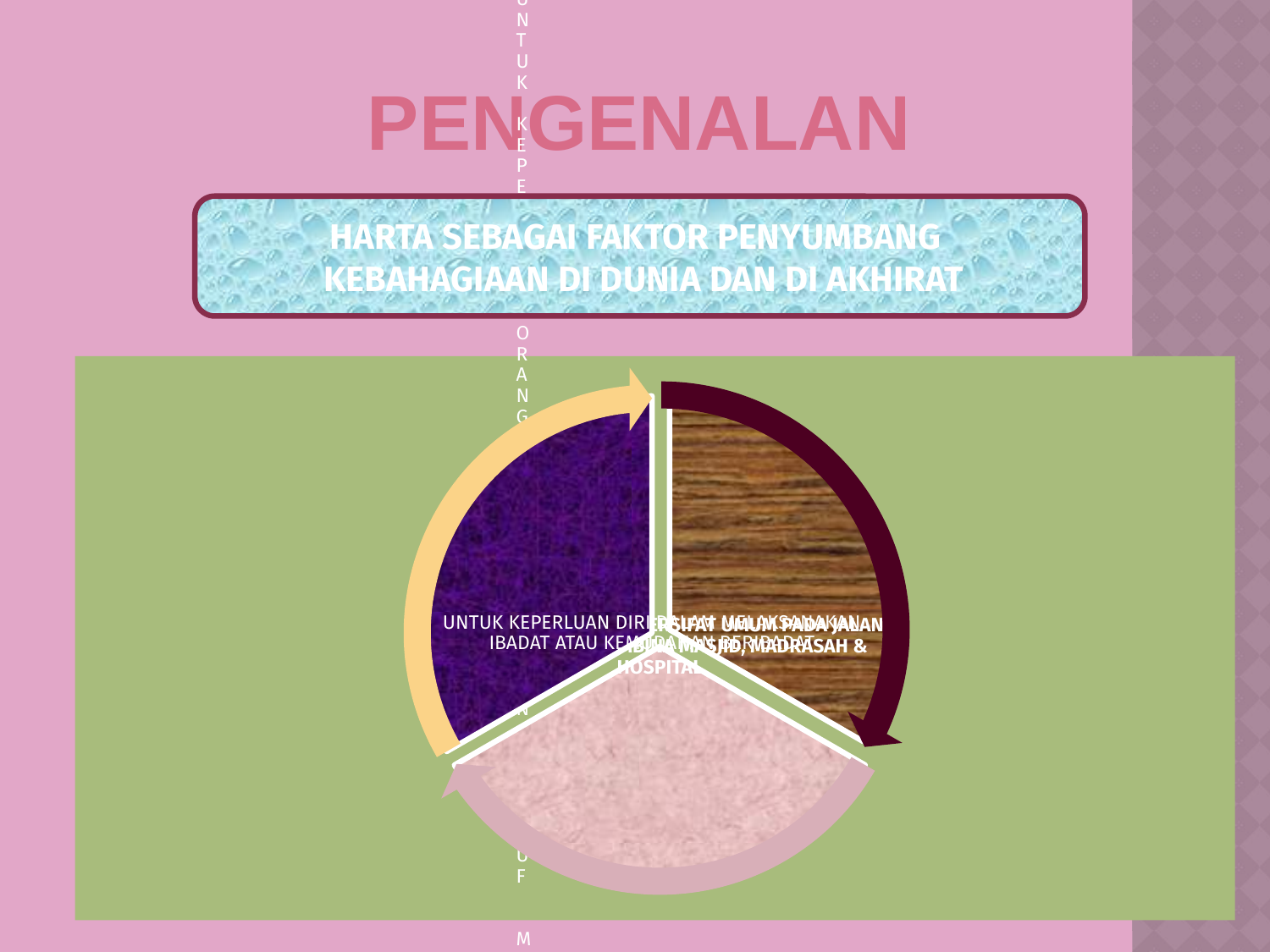

# pengenalan
HARTA SEBAGAI FAKTOR PENYUMBANG
 KEBAHAGIAAN DI DUNIA DAN DI AKHIRAT
UNTUK KEPERLUAN ORANG LAIN DI JALAN MA’ARUF  MELALUI SALURAN INFAK & SEDEKAH
UNTUK SESUATU YANG BERSIFAT UMUM PADA JALAN ALLAH  SEPERTI MEMBINA MASJID, MADRASAH & HOSPITAL
UNTUK KEPERLUAN DIRI DALAM MELAKSANAKAN IBADAT ATAU KEMUDAHAN BERIBADAT